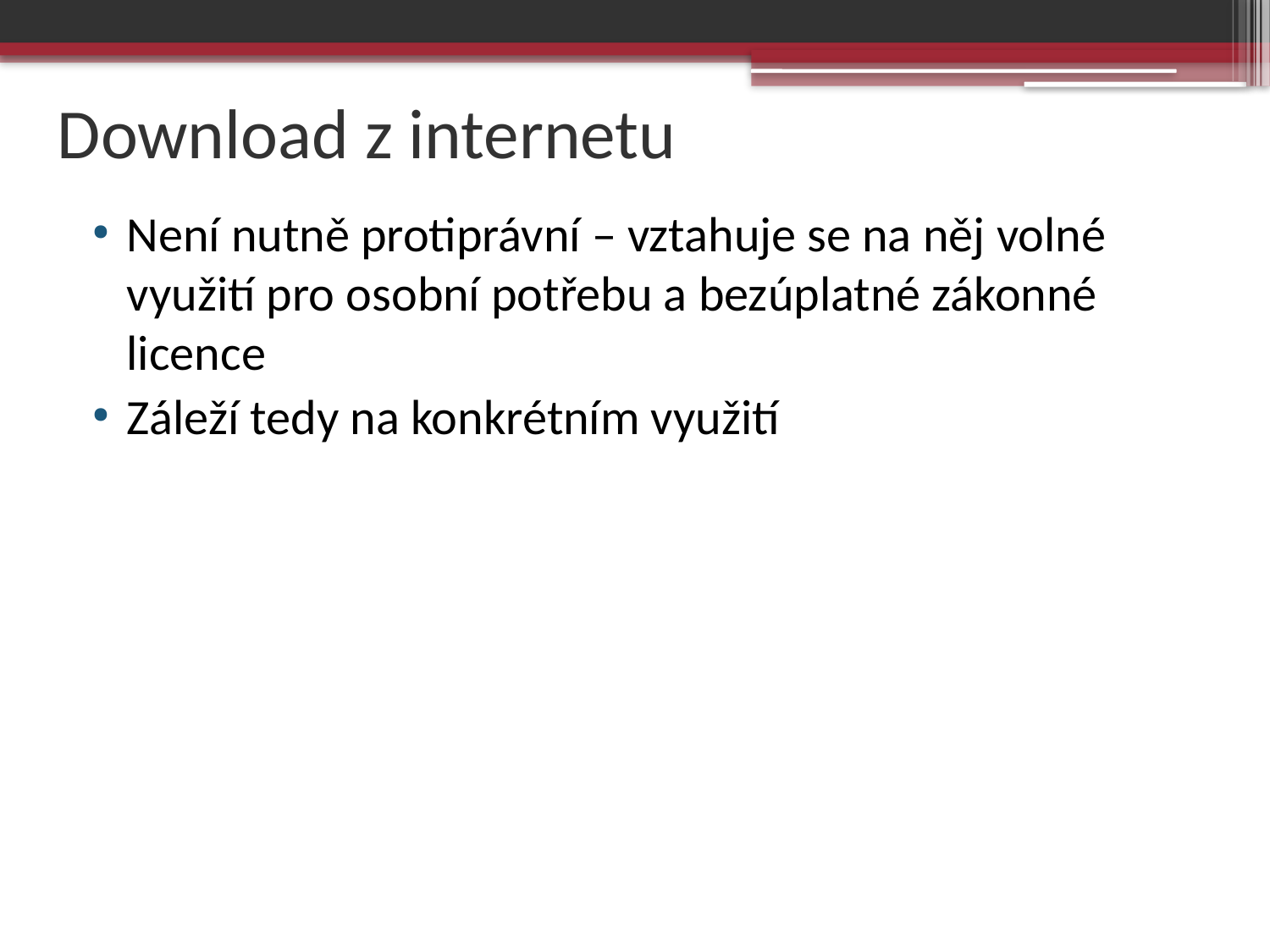

# Download z internetu
Není nutně protiprávní – vztahuje se na něj volné využití pro osobní potřebu a bezúplatné zákonné licence
Záleží tedy na konkrétním využití